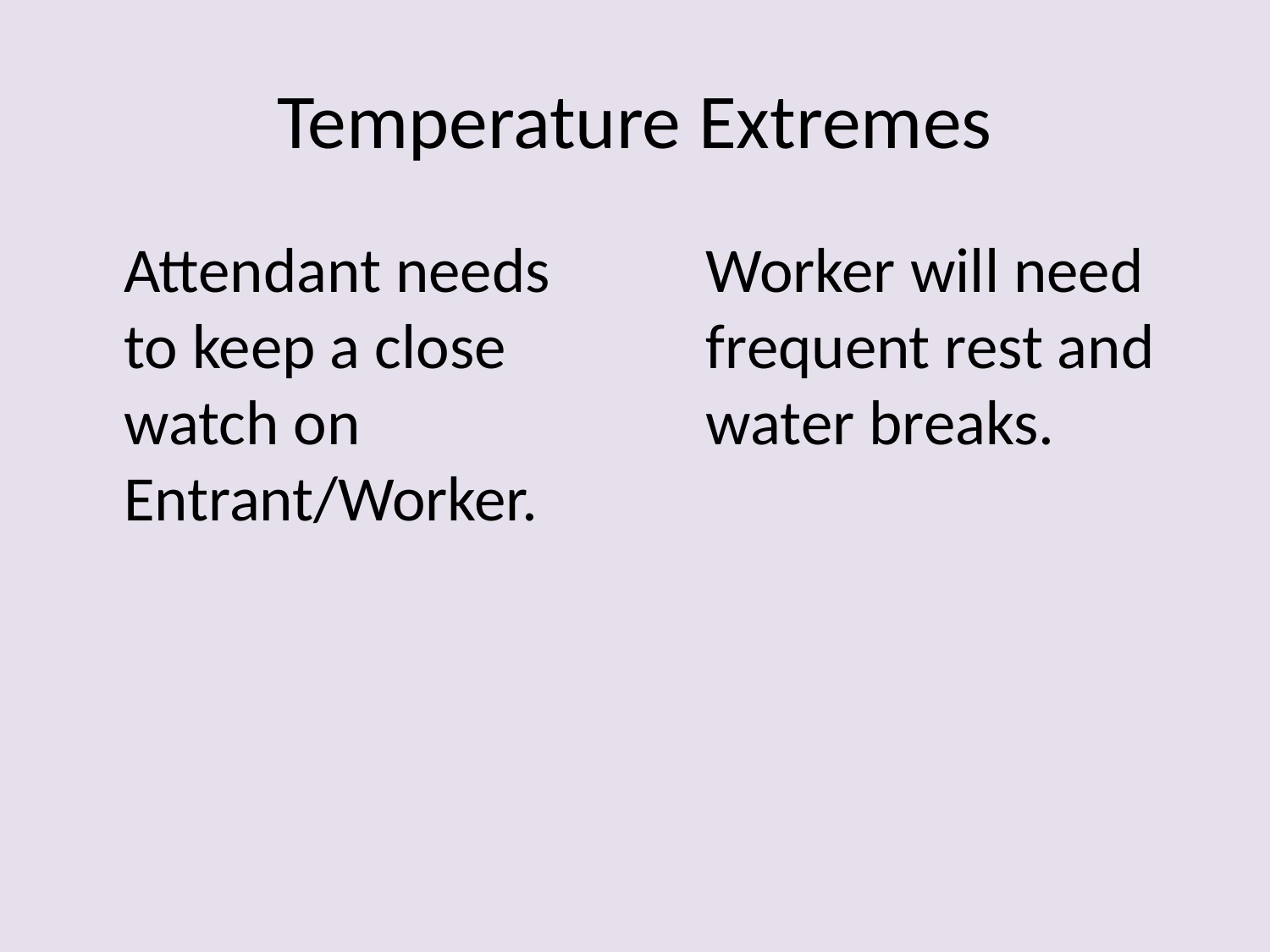

# Temperature Extremes
	Attendant needs to keep a close watch on Entrant/Worker.
	Worker will need frequent rest and water breaks.